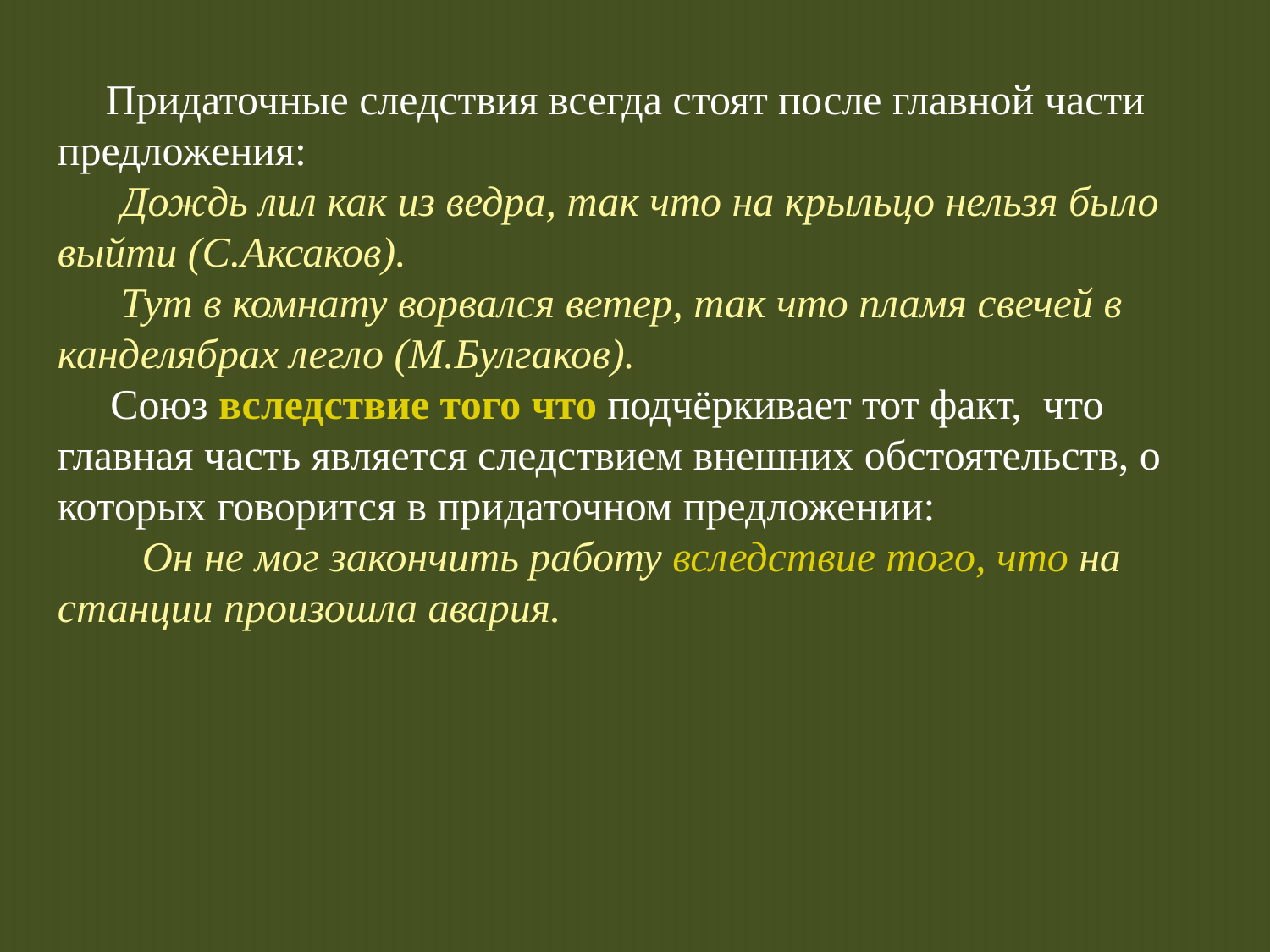

Придаточные следствия всегда стоят после главной части предложения:
      Дождь лил как из ведра, так что на крыльцо нельзя было выйти (С.Аксаков).
      Тут в комнату ворвался ветер, так что пламя свечей в канделябрах легло (М.Булгаков).
     Союз вследствие того что подчёркивает тот факт,  что главная часть является следствием внешних обстоятельств, о которых говорится в придаточном предложении:
        Он не мог закончить работу вследствие того, что на станции произошла авария.